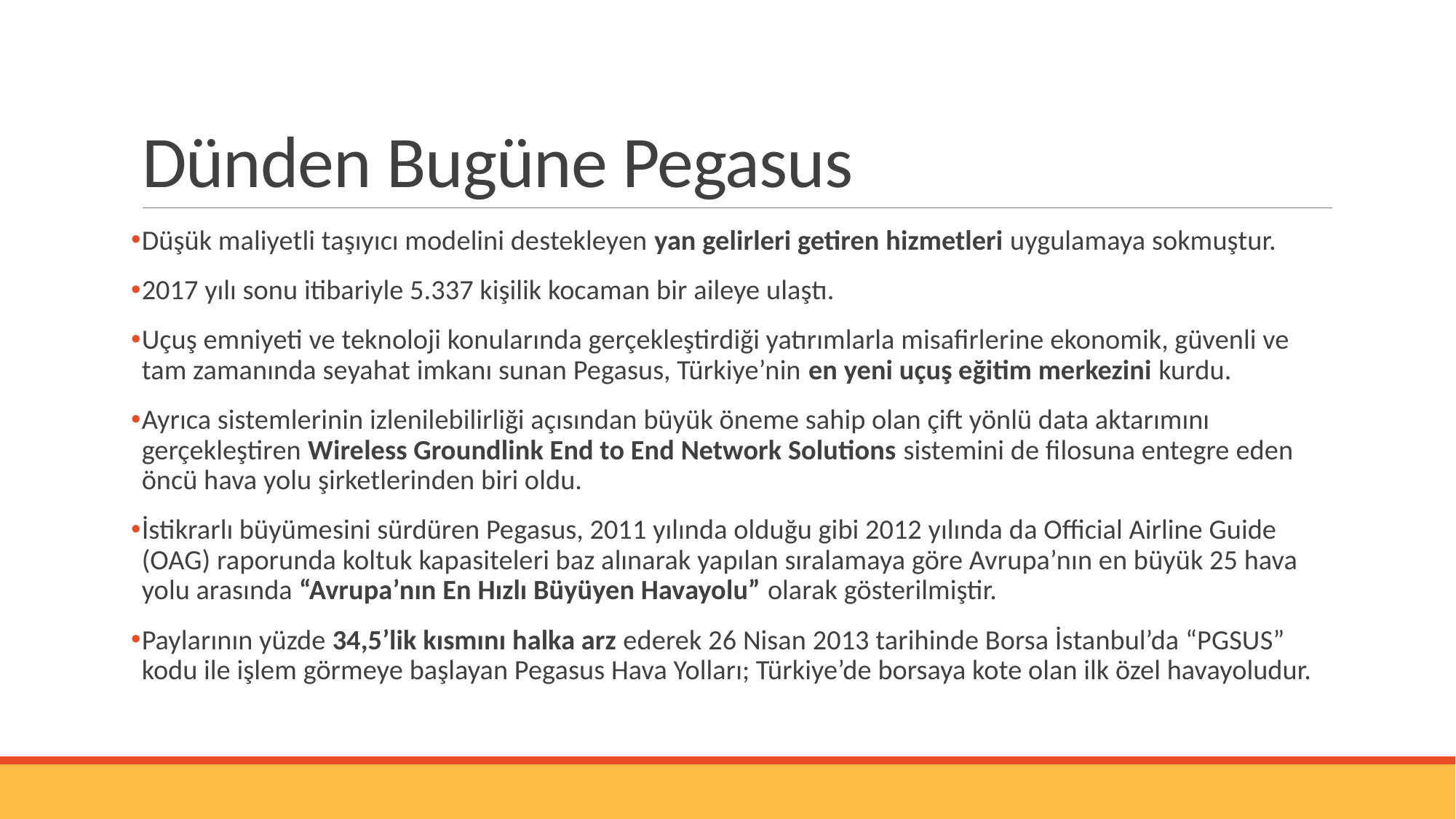

# Dünden Bugüne Pegasus
Düşük maliyetli taşıyıcı modelini destekleyen yan gelirleri getiren hizmetleri uygulamaya sokmuştur.
2017 yılı sonu itibariyle 5.337 kişilik kocaman bir aileye ulaştı.
Uçuş emniyeti ve teknoloji konularında gerçekleştirdiği yatırımlarla misafirlerine ekonomik, güvenli ve tam zamanında seyahat imkanı sunan Pegasus, Türkiye’nin en yeni uçuş eğitim merkezini kurdu.
Ayrıca sistemlerinin izlenilebilirliği açısından büyük öneme sahip olan çift yönlü data aktarımını gerçekleştiren Wireless Groundlink End to End Network Solutions sistemini de filosuna entegre eden öncü hava yolu şirketlerinden biri oldu.
İstikrarlı büyümesini sürdüren Pegasus, 2011 yılında olduğu gibi 2012 yılında da Official Airline Guide (OAG) raporunda koltuk kapasiteleri baz alınarak yapılan sıralamaya göre Avrupa’nın en büyük 25 hava yolu arasında “Avrupa’nın En Hızlı Büyüyen Havayolu” olarak gösterilmiştir.
Paylarının yüzde 34,5’lik kısmını halka arz ederek 26 Nisan 2013 tarihinde Borsa İstanbul’da “PGSUS” kodu ile işlem görmeye başlayan Pegasus Hava Yolları; Türkiye’de borsaya kote olan ilk özel havayoludur.